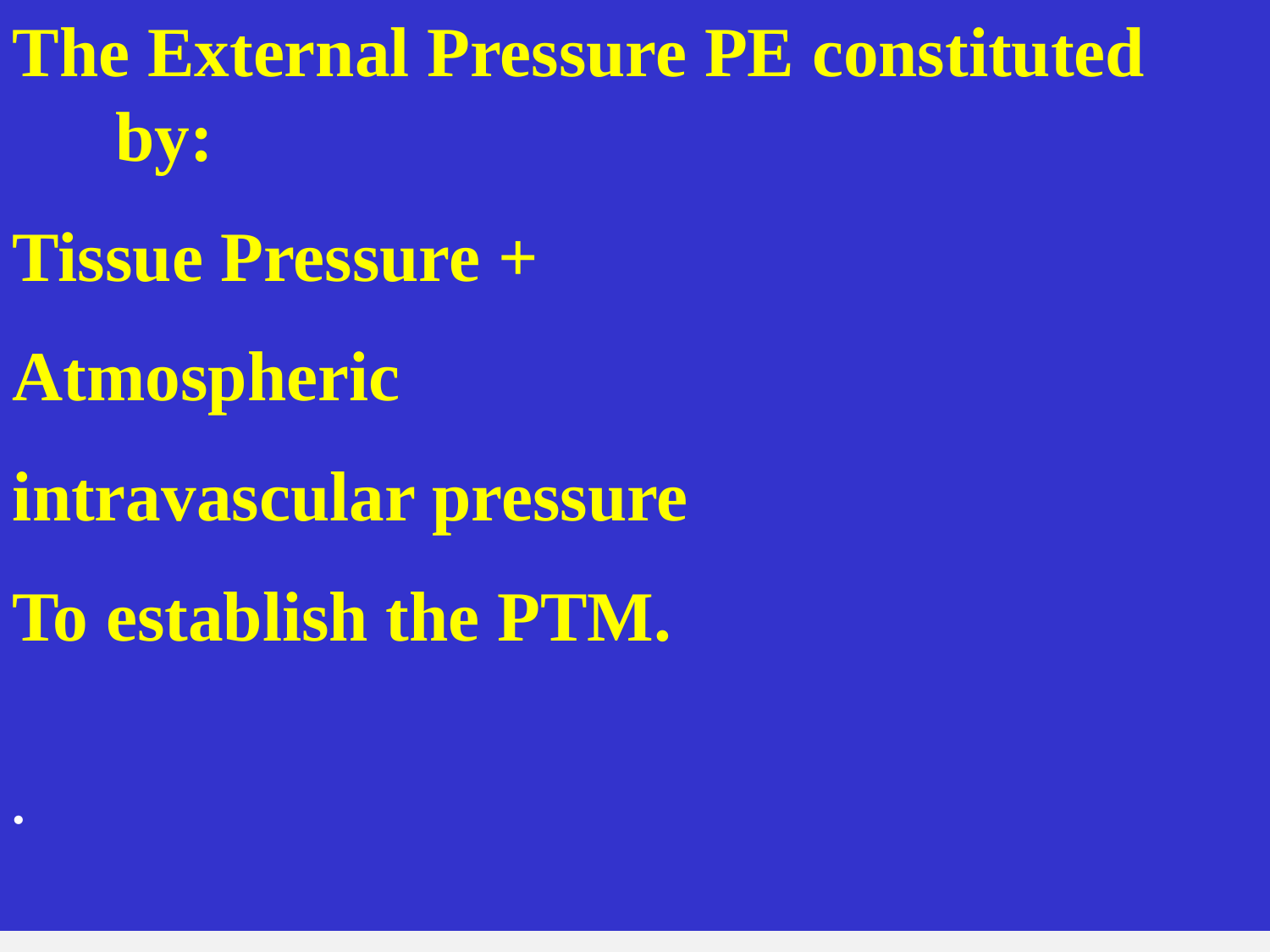

The External Pressure PE constituted by:
Tissue Pressure +
Atmospheric
intravascular pressure
To establish the PTM.

.